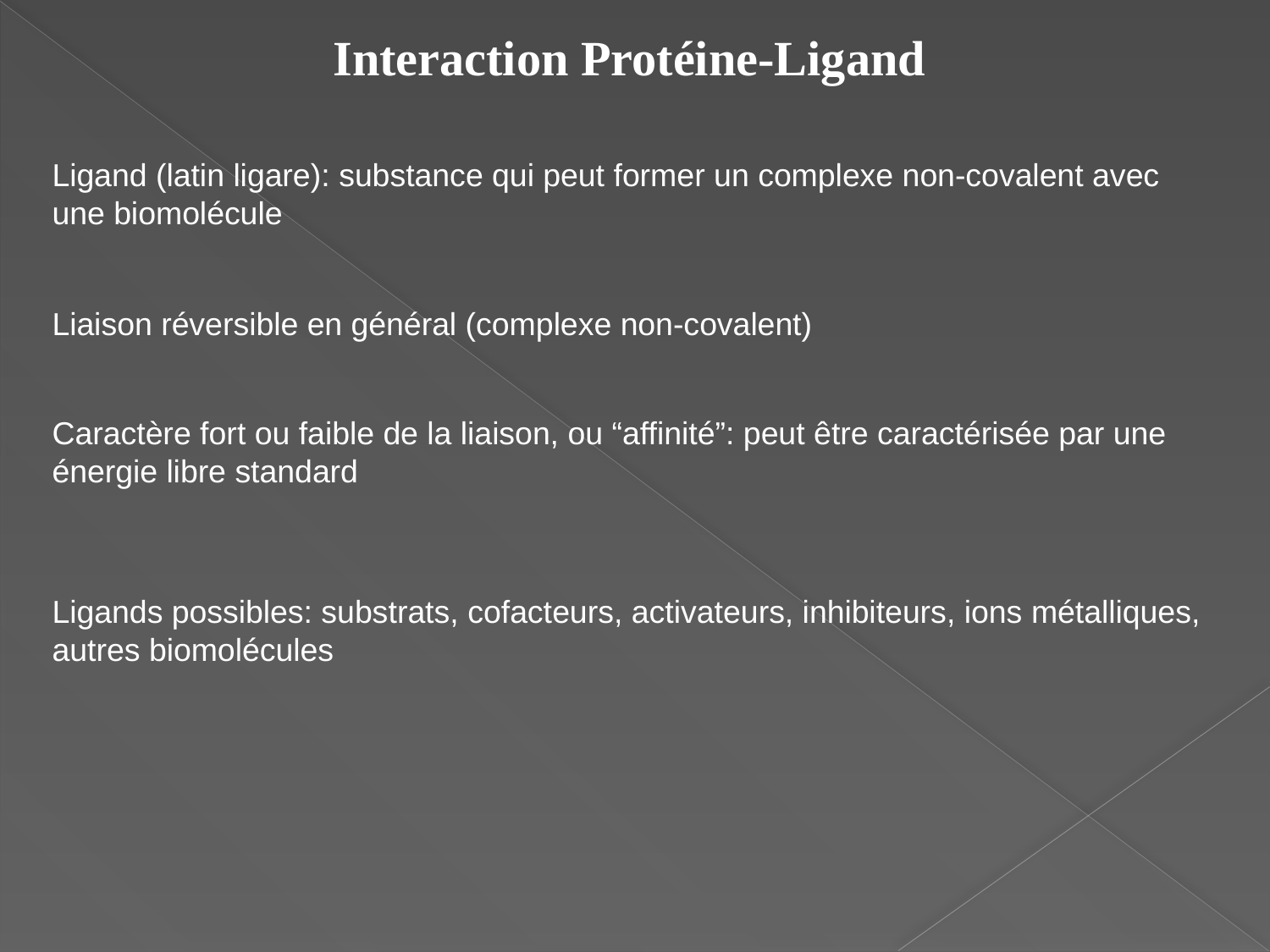

Interaction Protéine-Ligand
Ligand (latin ligare): substance qui peut former un complexe non-covalent avec une biomolécule
Liaison réversible en général (complexe non-covalent)
Caractère fort ou faible de la liaison, ou “affinité”: peut être caractérisée par une énergie libre standard
Ligands possibles: substrats, cofacteurs, activateurs, inhibiteurs, ions métalliques, autres biomolécules